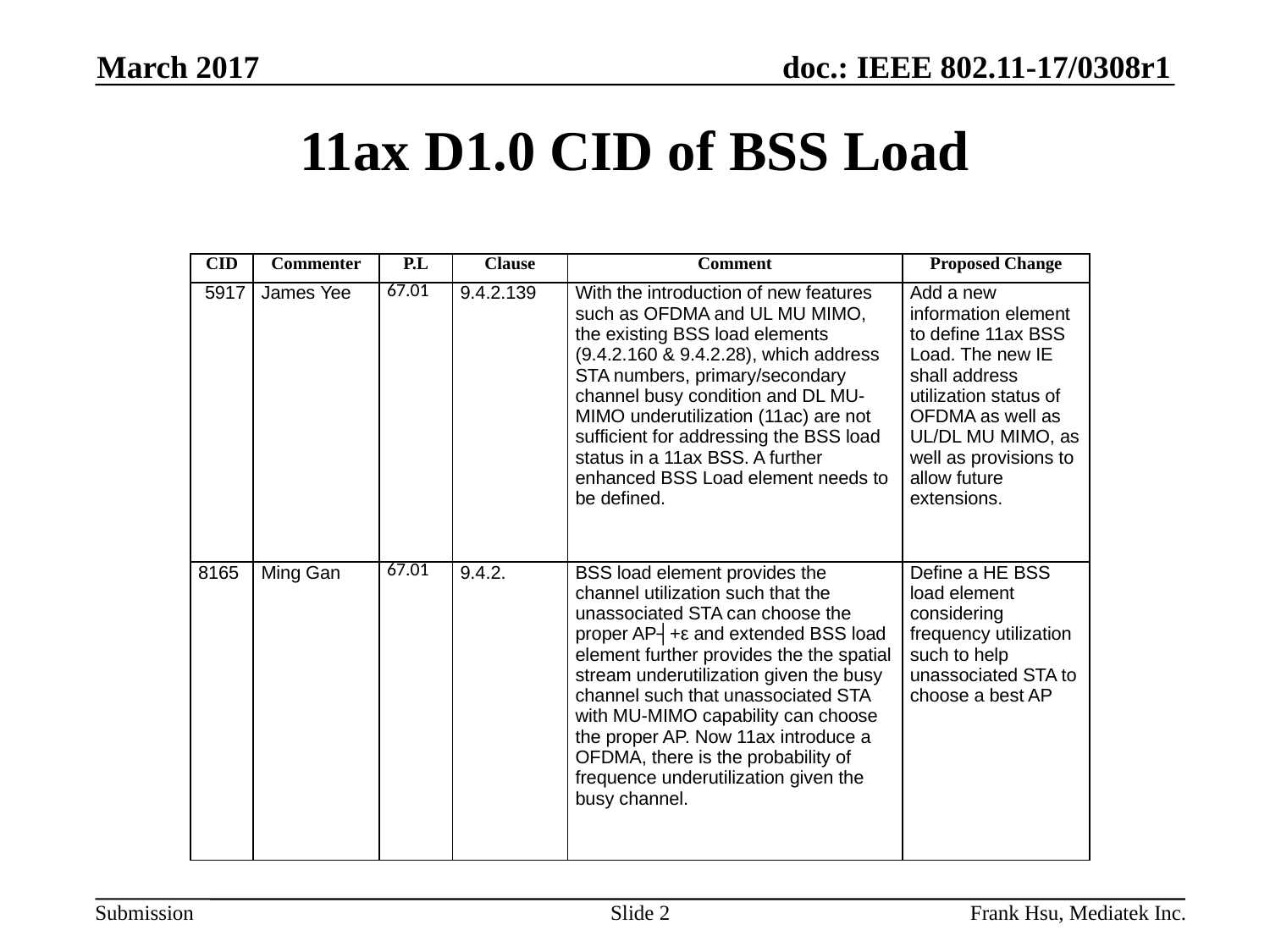

March 2017
# 11ax D1.0 CID of BSS Load
| CID | Commenter | P.L | Clause | Comment | Proposed Change |
| --- | --- | --- | --- | --- | --- |
| 5917 | James Yee | 67.01 | 9.4.2.139 | With the introduction of new features such as OFDMA and UL MU MIMO, the existing BSS load elements (9.4.2.160 & 9.4.2.28), which address STA numbers, primary/secondary channel busy condition and DL MU-MIMO underutilization (11ac) are not sufficient for addressing the BSS load status in a 11ax BSS. A further enhanced BSS Load element needs to be defined. | Add a new information element to define 11ax BSS Load. The new IE shall address utilization status of OFDMA as well as UL/DL MU MIMO, as well as provisions to allow future extensions. |
| 8165 | Ming Gan | 67.01 | 9.4.2. | BSS load element provides the channel utilization such that the unassociated STA can choose the proper AP┤+ε and extended BSS load element further provides the the spatial stream underutilization given the busy channel such that unassociated STA with MU-MIMO capability can choose the proper AP. Now 11ax introduce a OFDMA, there is the probability of frequence underutilization given the busy channel. | Define a HE BSS load element considering frequency utilization such to help unassociated STA to choose a best AP |
Slide 2
Frank Hsu, Mediatek Inc.